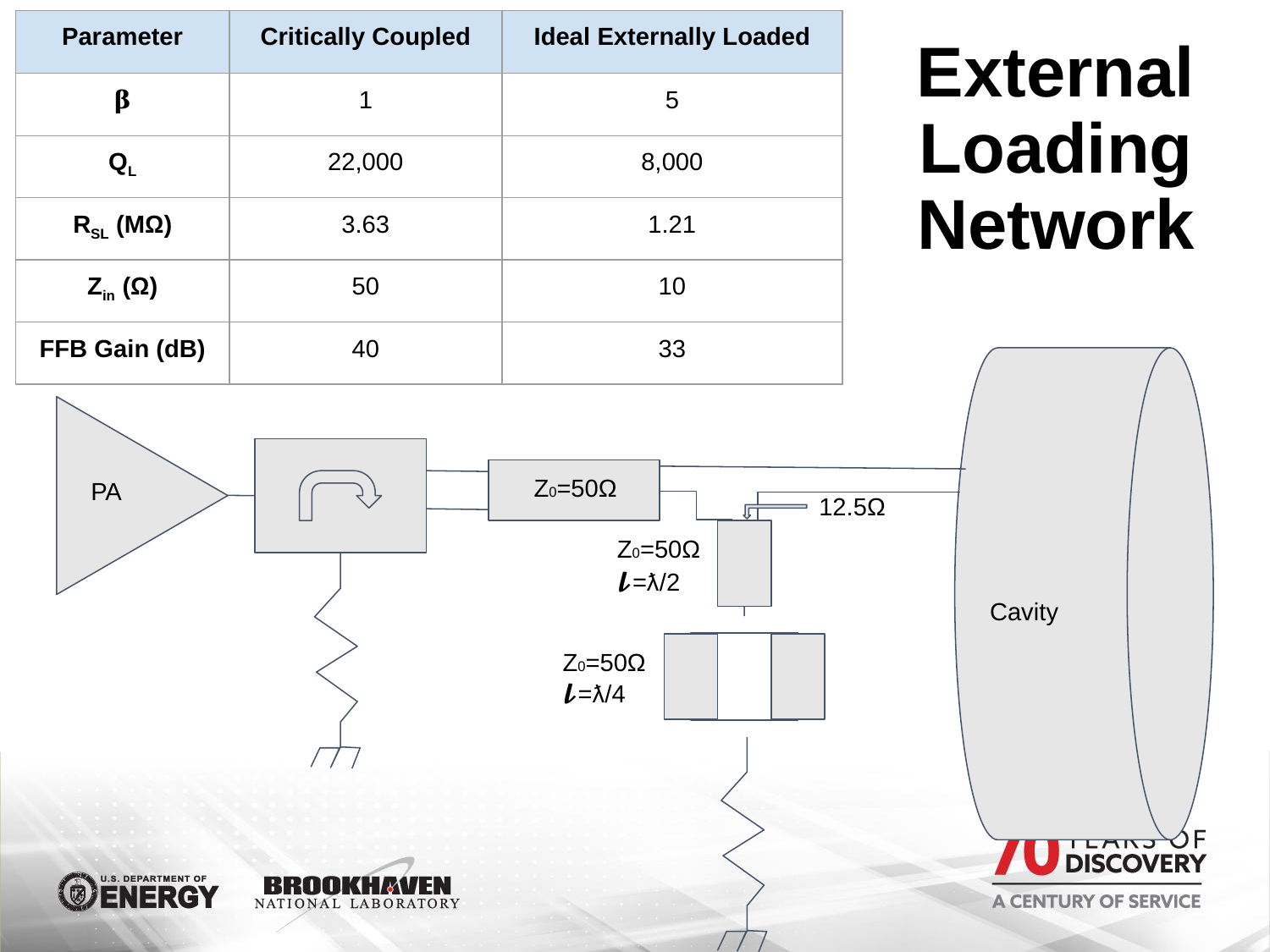

| Parameter | Critically Coupled | Ideal Externally Loaded |
| --- | --- | --- |
| 𝛃 | 1 | 5 |
| QL | 22,000 | 8,000 |
| RSL (MΩ) | 3.63 | 1.21 |
| Zin (Ω) | 50 | 10 |
| FFB Gain (dB) | 40 | 33 |
# External Loading Network

Z0=50Ω
PA

12.5Ω

Z0=50Ω

𝓵=ƛ/2
Cavity
Z0=50Ω

𝓵=ƛ/4